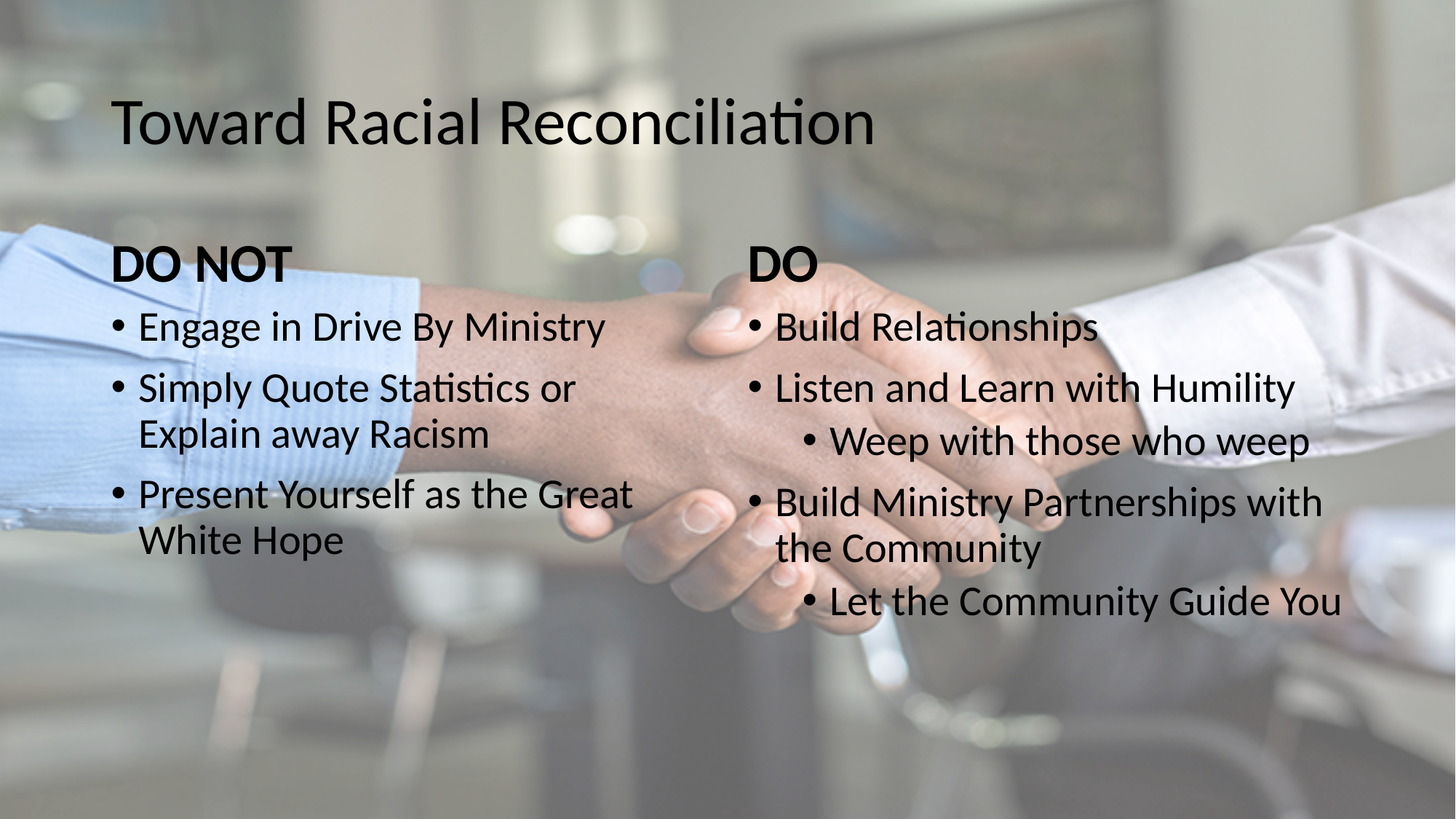

# Toward Racial Reconciliation
DO NOT
DO
Engage in Drive By Ministry
Simply Quote Statistics or Explain away Racism
Present Yourself as the Great White Hope

Build Relationships
Listen and Learn with Humility
Weep with those who weep
Build Ministry Partnerships with the Community
Let the Community Guide You